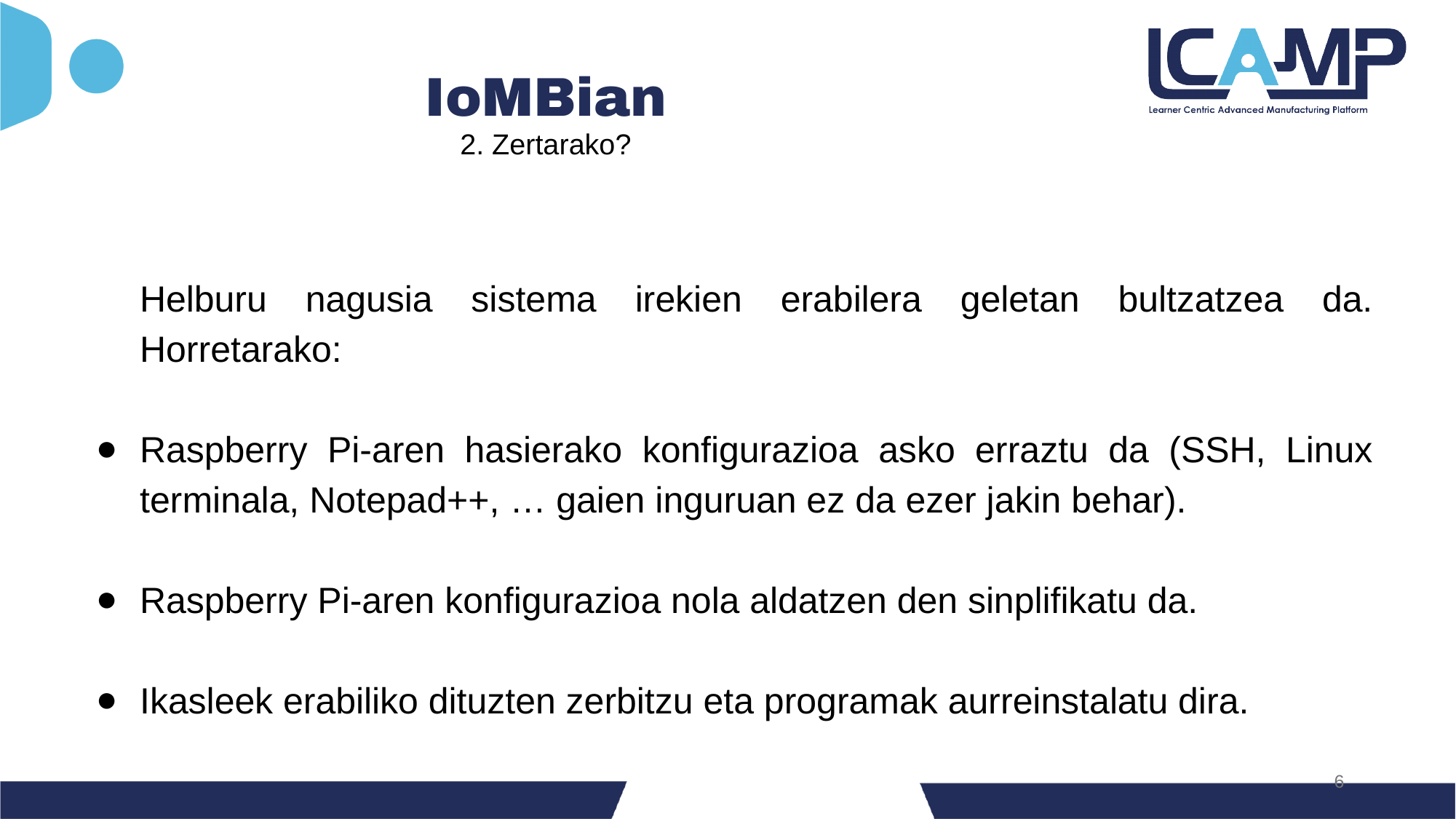

IoMBian
2. Zertarako?
Helburu nagusia sistema irekien erabilera geletan bultzatzea da. Horretarako:

Raspberry Pi-aren hasierako konfigurazioa asko erraztu da (SSH, Linux terminala, Notepad++, … gaien inguruan ez da ezer jakin behar).

Raspberry Pi-aren konfigurazioa nola aldatzen den sinplifikatu da.

Ikasleek erabiliko dituzten zerbitzu eta programak aurreinstalatu dira.

6